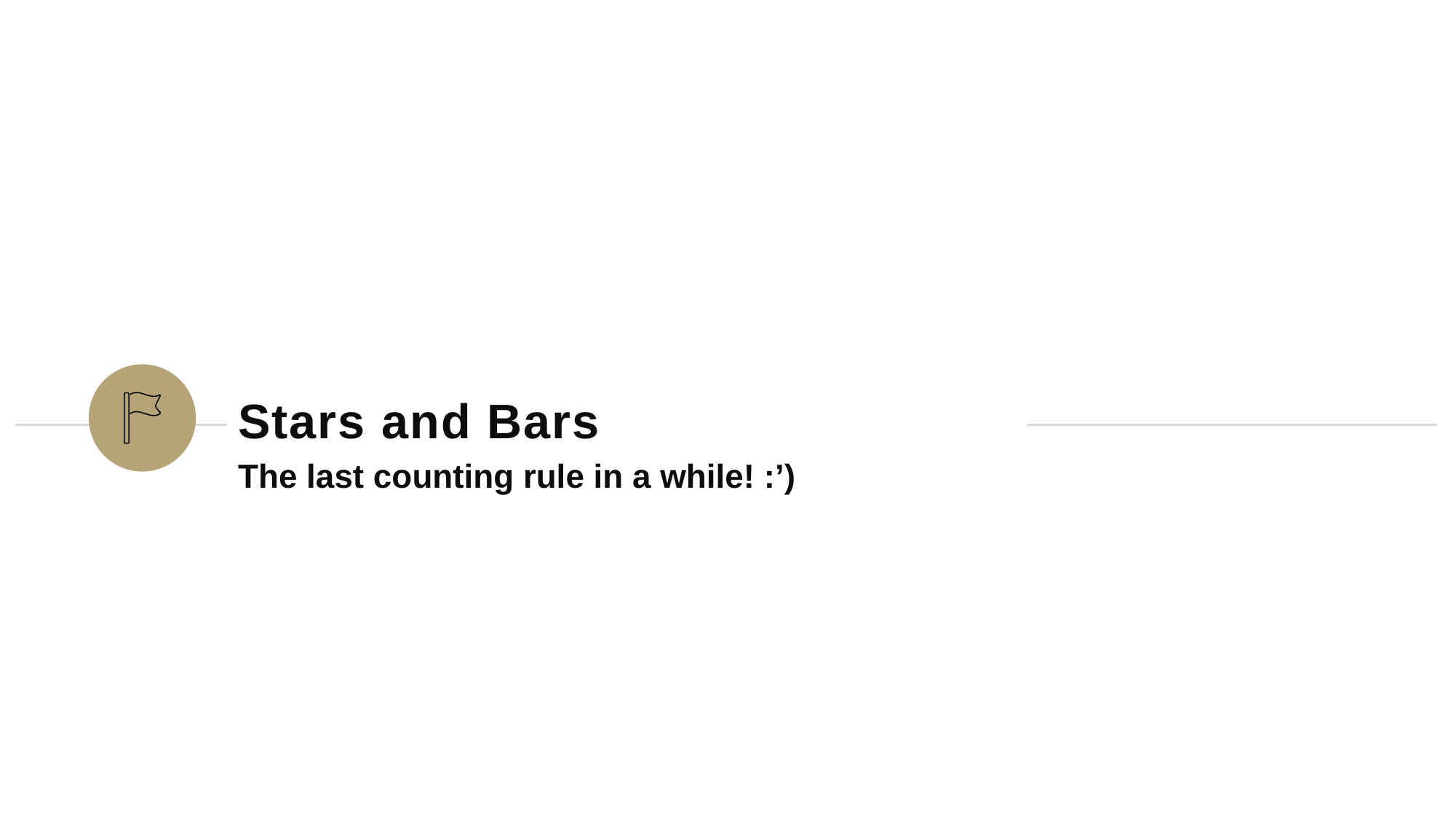

# Stars and Bars
The last counting rule in a while! :’)